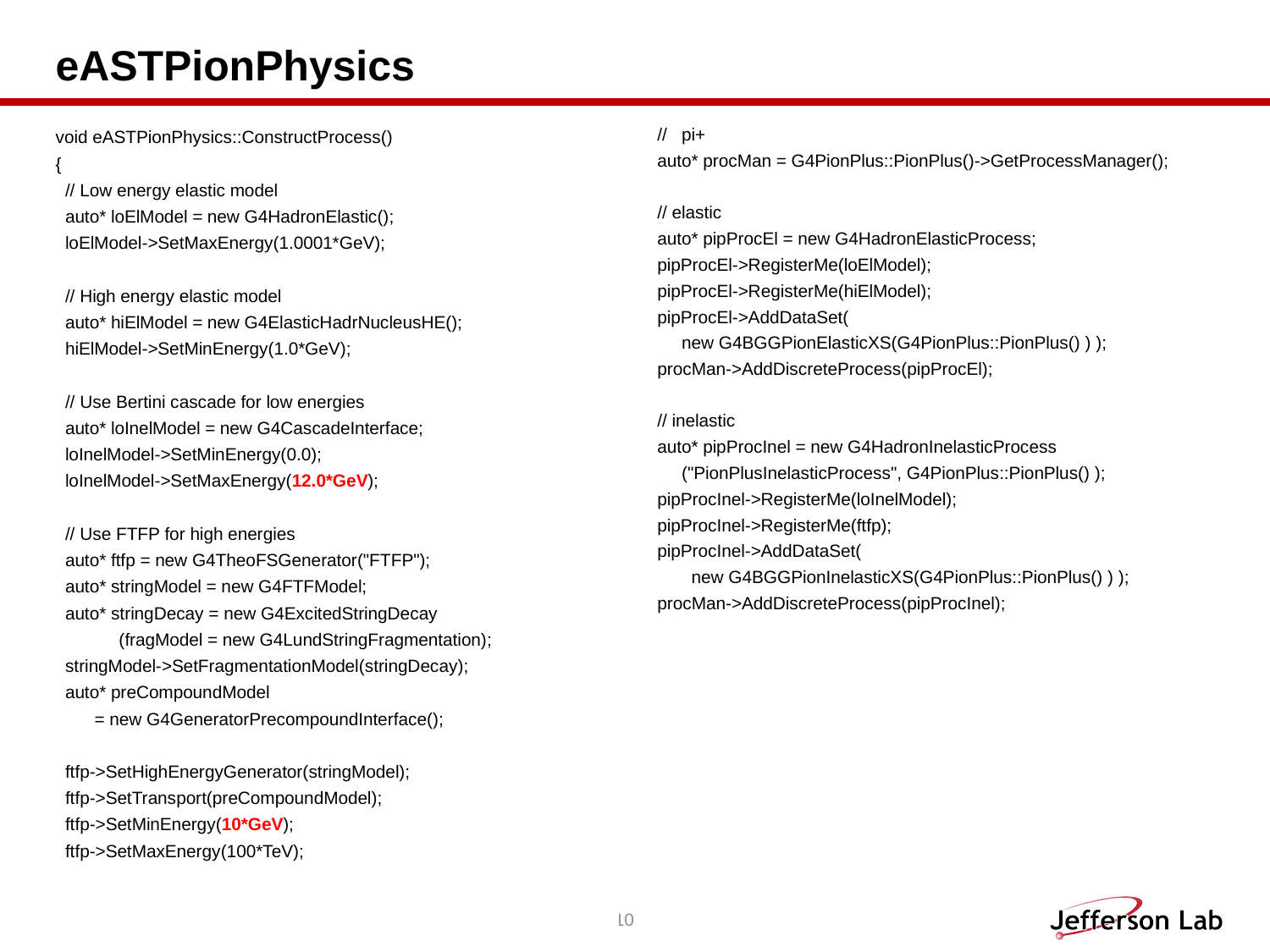

# eASTPionPhysics
  //   pi+
  auto* procMan = G4PionPlus::PionPlus()->GetProcessManager();

  // elastic
  auto* pipProcEl = new G4HadronElasticProcess;
  pipProcEl->RegisterMe(loElModel);
  pipProcEl->RegisterMe(hiElModel);
  pipProcEl->AddDataSet(
       new G4BGGPionElasticXS(G4PionPlus::PionPlus() ) );
  procMan->AddDiscreteProcess(pipProcEl);

  // inelastic
  auto* pipProcInel = new G4HadronInelasticProcess
       ("PionPlusInelasticProcess", G4PionPlus::PionPlus() );
  pipProcInel->RegisterMe(loInelModel);
  pipProcInel->RegisterMe(ftfp);
  pipProcInel->AddDataSet(
         new G4BGGPionInelasticXS(G4PionPlus::PionPlus() ) );
  procMan->AddDiscreteProcess(pipProcInel);

void eASTPionPhysics::ConstructProcess()
{
  // Low energy elastic model
  auto* loElModel = new G4HadronElastic();
  loElModel->SetMaxEnergy(1.0001*GeV);

  // High energy elastic model
  auto* hiElModel = new G4ElasticHadrNucleusHE();
  hiElModel->SetMinEnergy(1.0*GeV);

  // Use Bertini cascade for low energies
  auto* loInelModel = new G4CascadeInterface;
  loInelModel->SetMinEnergy(0.0);
  loInelModel->SetMaxEnergy(12.0*GeV);

  // Use FTFP for high energies
  auto* ftfp = new G4TheoFSGenerator("FTFP");
  auto* stringModel = new G4FTFModel;
  auto* stringDecay = new G4ExcitedStringDecay
             (fragModel = new G4LundStringFragmentation);
  stringModel->SetFragmentationModel(stringDecay);
  auto* preCompoundModel
        = new G4GeneratorPrecompoundInterface();

  ftfp->SetHighEnergyGenerator(stringModel);
  ftfp->SetTransport(preCompoundModel);
  ftfp->SetMinEnergy(10*GeV);
  ftfp->SetMaxEnergy(100*TeV);
eAST physics list
10